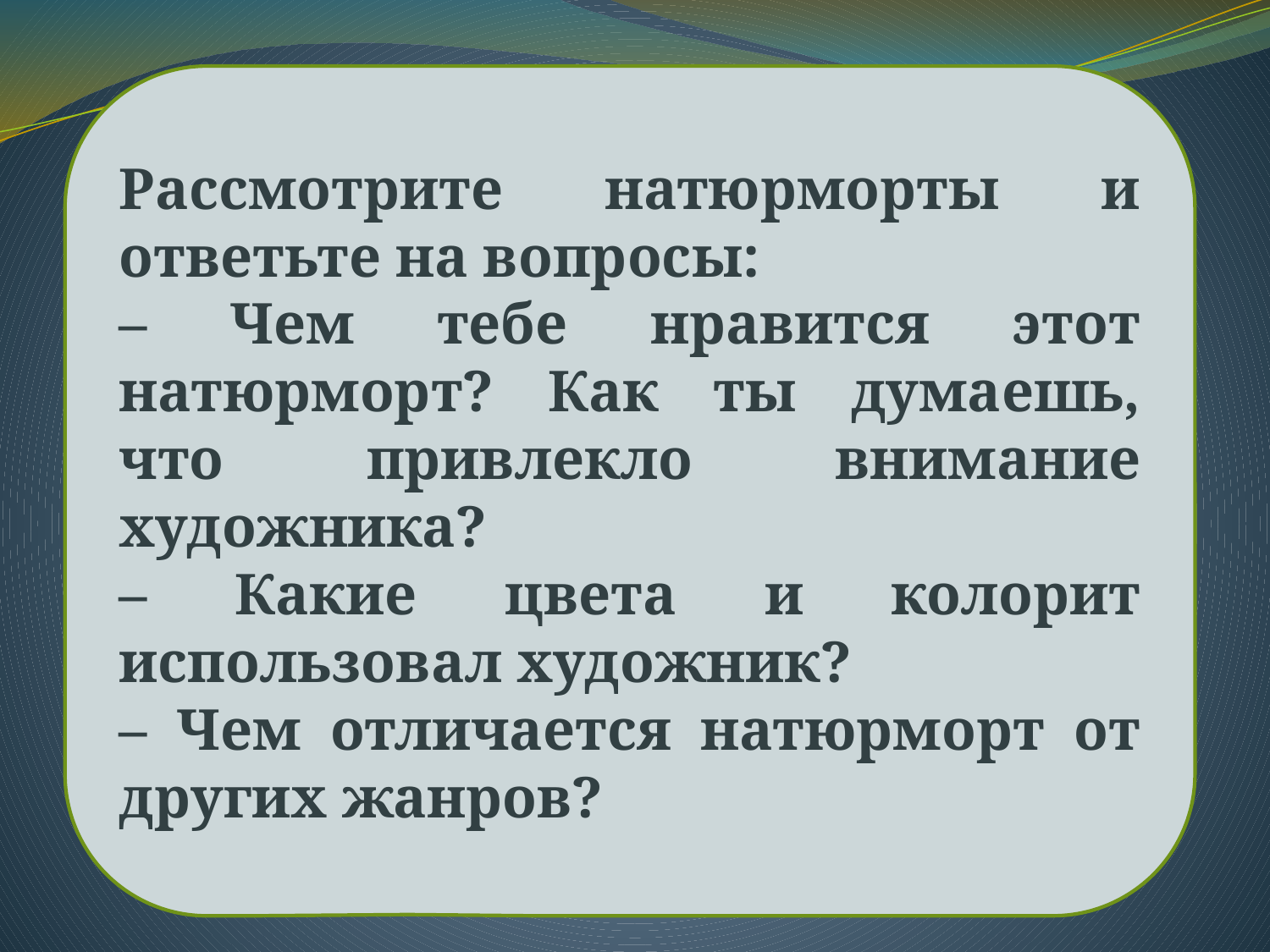

Рассмотрите натюрморты и ответьте на вопросы:
– Чем тебе нравится этот натюрморт? Как ты думаешь, что привлекло внимание художника?
– Какие цвета и колорит использовал художник?
– Чем отличается натюрморт от других жанров?
#